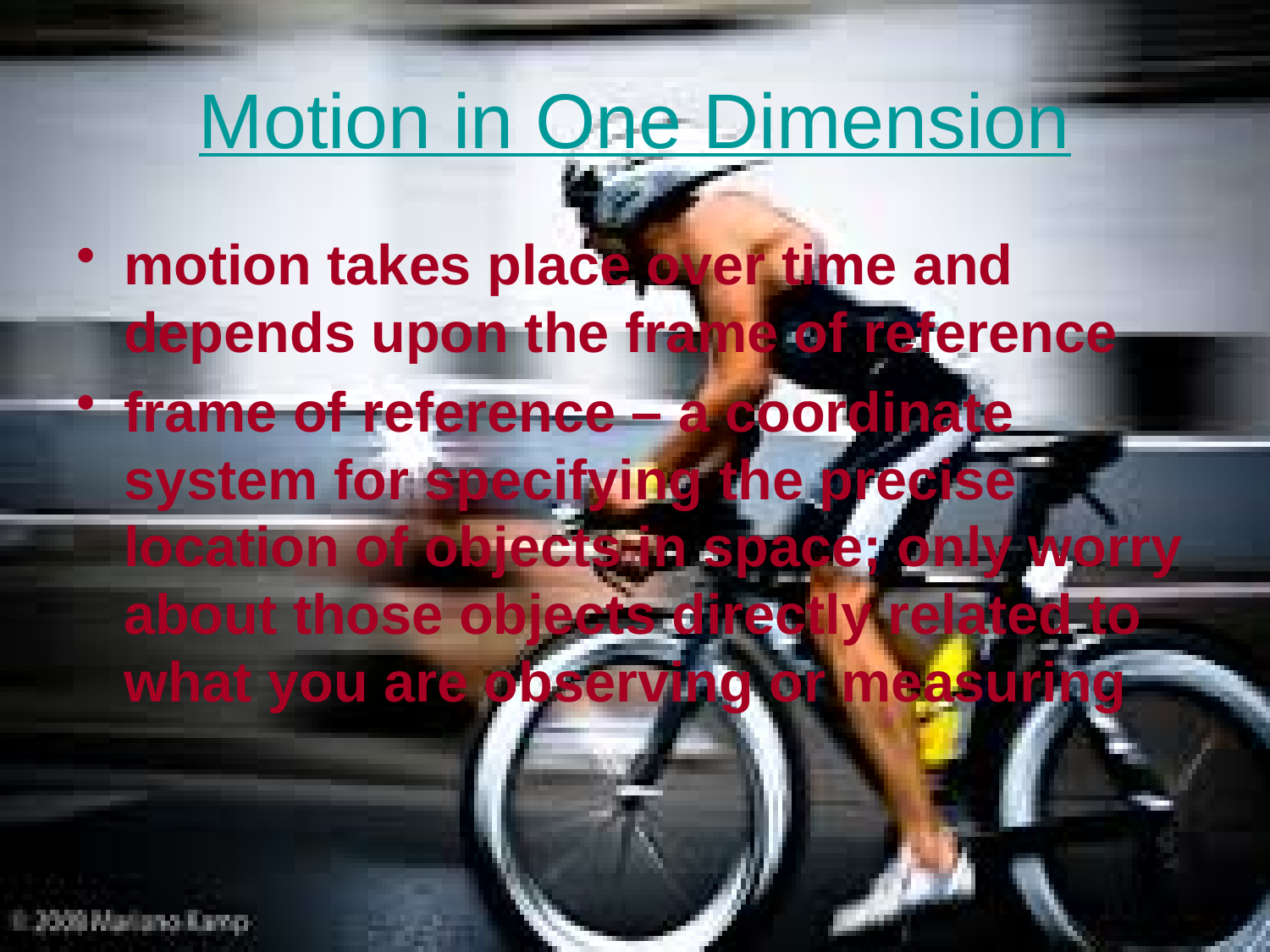

# Motion in One Dimension
motion takes place over time and depends upon the frame of reference
frame of reference – a coordinate system for specifying the precise location of objects in space; only worry about those objects directly related to what you are observing or measuring